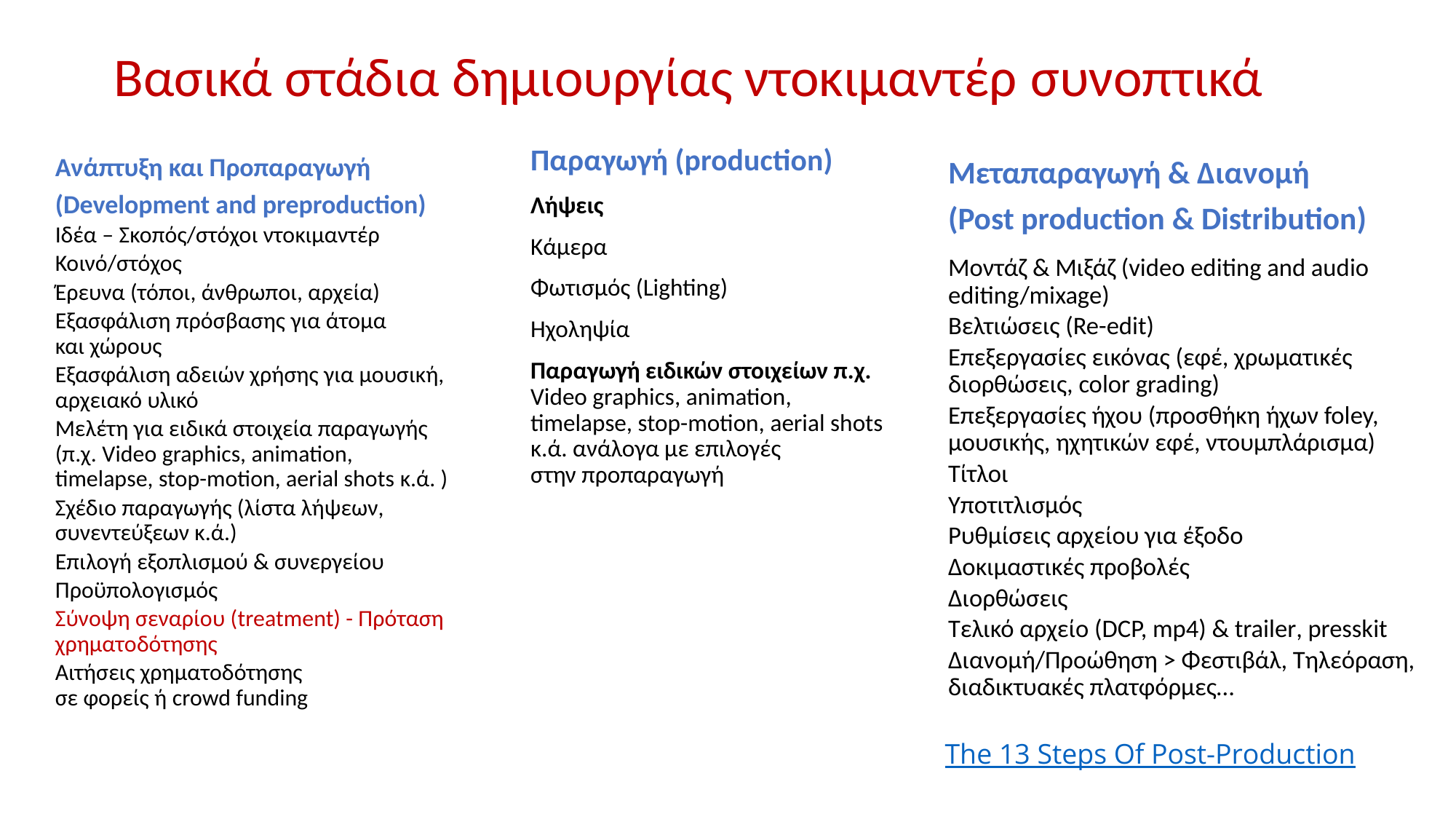

# Βασικά στάδια δημιουργίας ντοκιμαντέρ συνοπτικά
Ανάπτυξη και Προπαραγωγή (Development and preproduction)
Ιδέα – Σκοπός/στόχοι ντοκιμαντέρ
Κοινό/στόχος
Έρευνα (τόποι, άνθρωποι, αρχεία)
Εξασφάλιση πρόσβασης για άτομα
και χώρους
Εξασφάλιση αδειών χρήσης για μουσική, αρχειακό υλικό
Μελέτη για ειδικά στοιχεία παραγωγής (π.χ. Video graphics, animation, timelapse, stop-motion, aerial shots κ.ά. )
Σχέδιο παραγωγής (λίστα λήψεων, συνεντεύξεων κ.ά.)
Επιλογή εξοπλισμού & συνεργείου
Προϋπολογισμός
Σύνοψη σεναρίου (treatment) - Πρόταση χρηματοδότησης
Αιτήσεις χρηματοδότησης
σε φορείς ή crowd funding

Παραγωγή (production)
Λήψεις
Κάμερα
Φωτισμός (Lighting)
Ηχοληψία
Παραγωγή ειδικών στοιχείων π.χ. Video graphics, animation, timelapse, stop-motion, aerial shots κ.ά. ανάλογα με επιλογές
στην προπαραγωγή
Μεταπαραγωγή & Διανομή
(Post production & Distribution)
Μοντάζ & Μιξάζ (video editing and audio editing/mixage)
Βελτιώσεις (Re-edit)
Επεξεργασίες εικόνας (εφέ, χρωματικές διορθώσεις, color grading)
Επεξεργασίες ήχου (προσθήκη ήχων foley, μουσικής, ηχητικών εφέ, ντουμπλάρισμα)
Τίτλοι
Υποτιτλισμός
Ρυθμίσεις αρχείου για έξοδο
Δοκιμαστικές προβολές
Διορθώσεις
Τελικό αρχείο (DCP, mp4) & trailer, presskit
Διανομή/Προώθηση > Φεστιβάλ, Τηλεόραση, διαδικτυακές πλατφόρμες…
The 13 Steps Of Post-Production